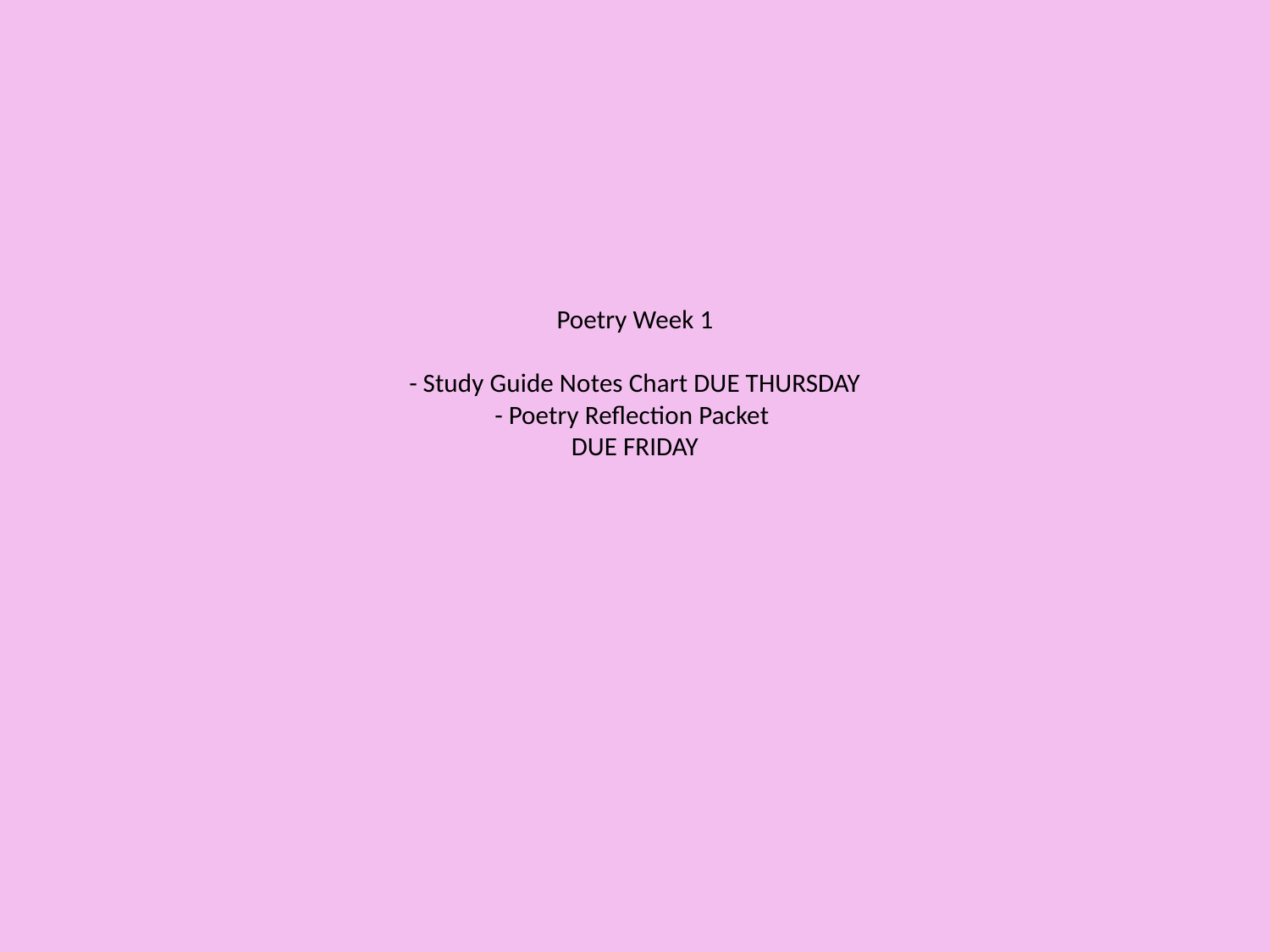

# Poetry Week 1 - Study Guide Notes Chart DUE THURSDAY - Poetry Reflection Packet DUE FRIDAY